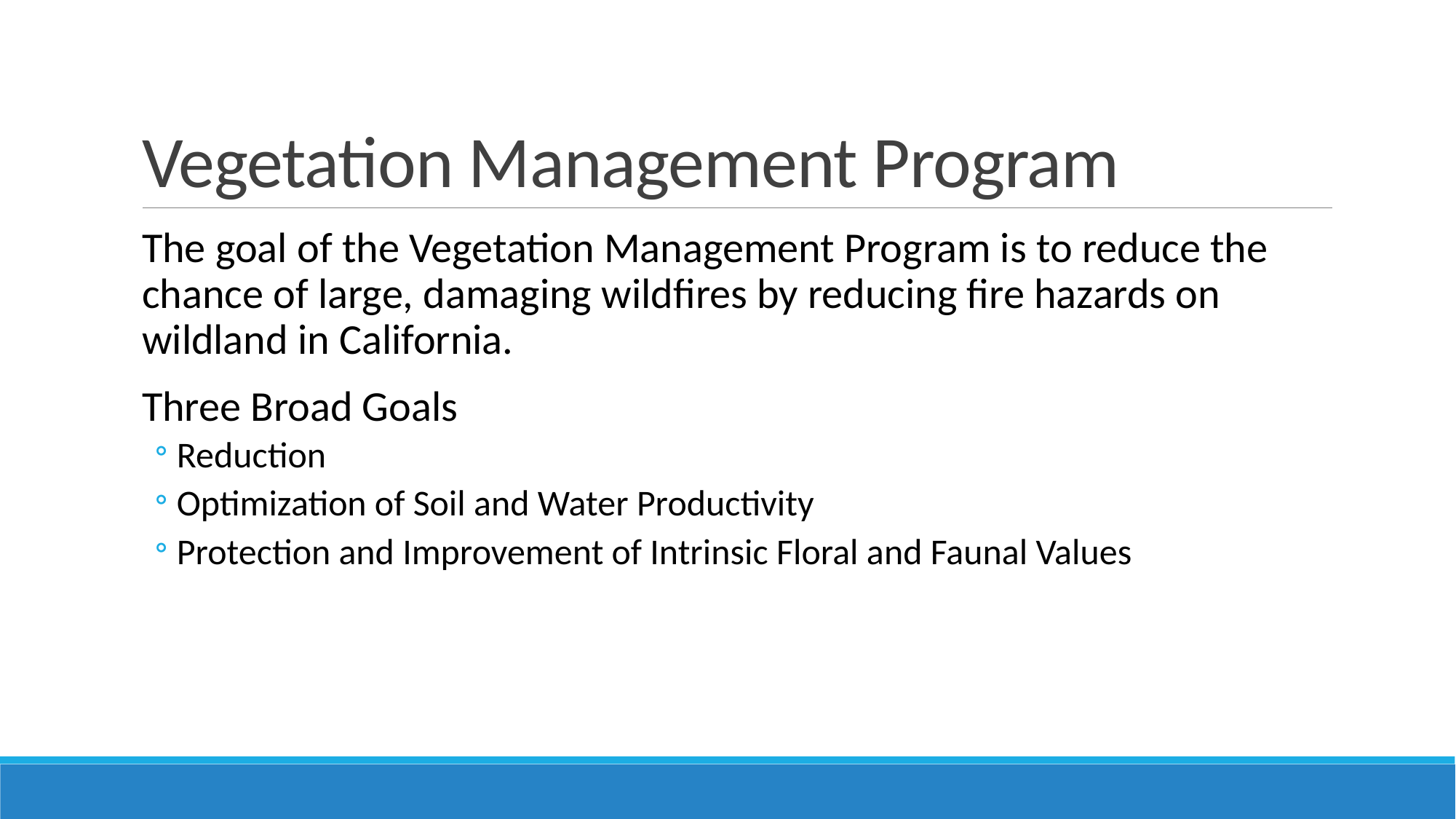

# Vegetation Management Program
The goal of the Vegetation Management Program is to reduce the chance of large, damaging wildfires by reducing fire hazards on wildland in California.
Three Broad Goals
Reduction
Optimization of Soil and Water Productivity
Protection and Improvement of Intrinsic Floral and Faunal Values